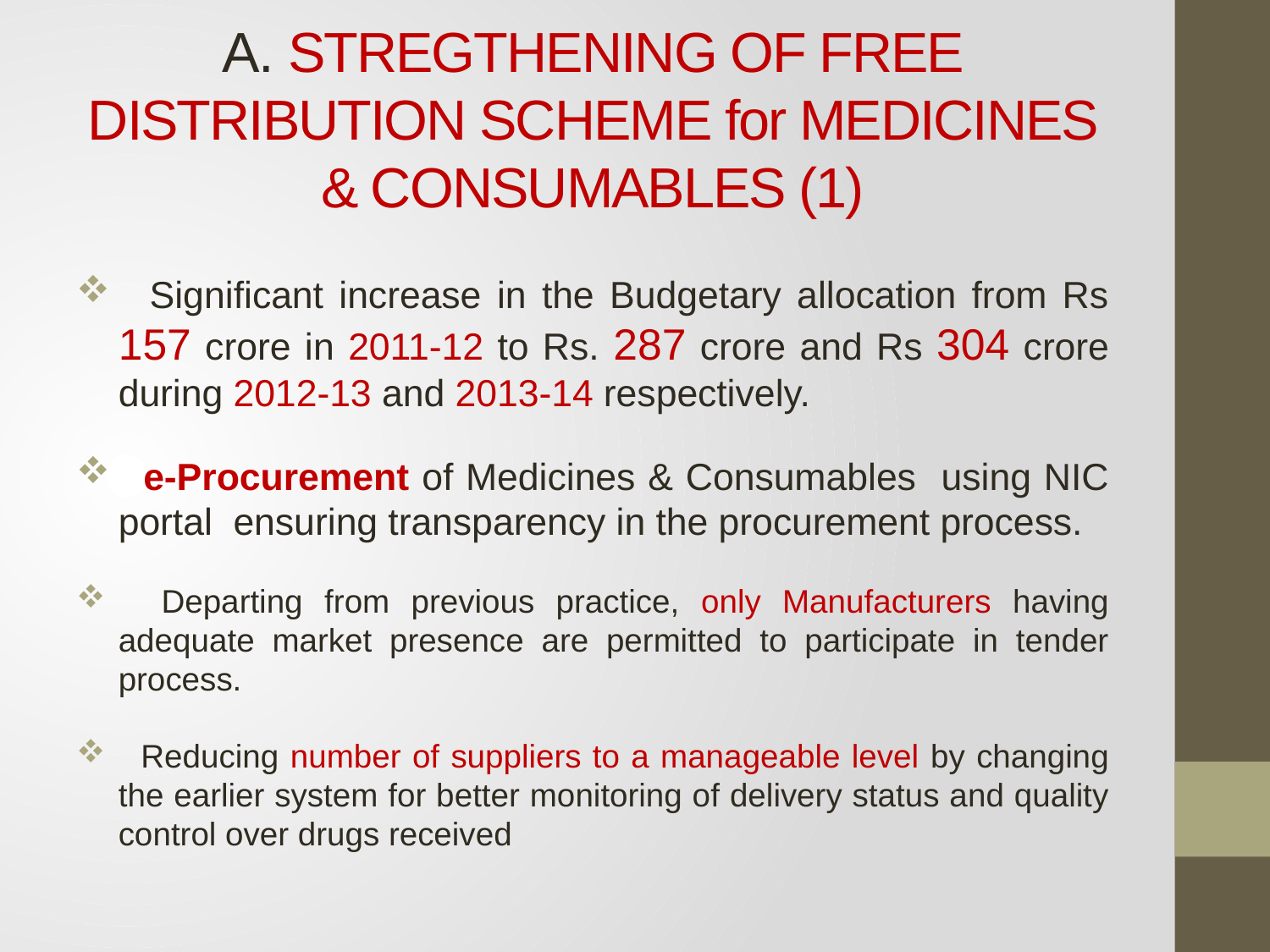

# A. STREGTHENING OF FREE DISTRIBUTION SCHEME for MEDICINES & CONSUMABLES (1)

  Significant increase in the Budgetary allocation from Rs 157 crore in 2011-12 to Rs. 287 crore and Rs 304 crore during 2012-13 and 2013-14 respectively.

  e-Procurement of Medicines & Consumables  using NIC portal  ensuring transparency in the procurement process.

  Departing from previous practice, only Manufacturers having adequate market presence are permitted to participate in tender process.

  Reducing number of suppliers to a manageable level by changing the earlier system for better monitoring of delivery status and quality control over drugs received